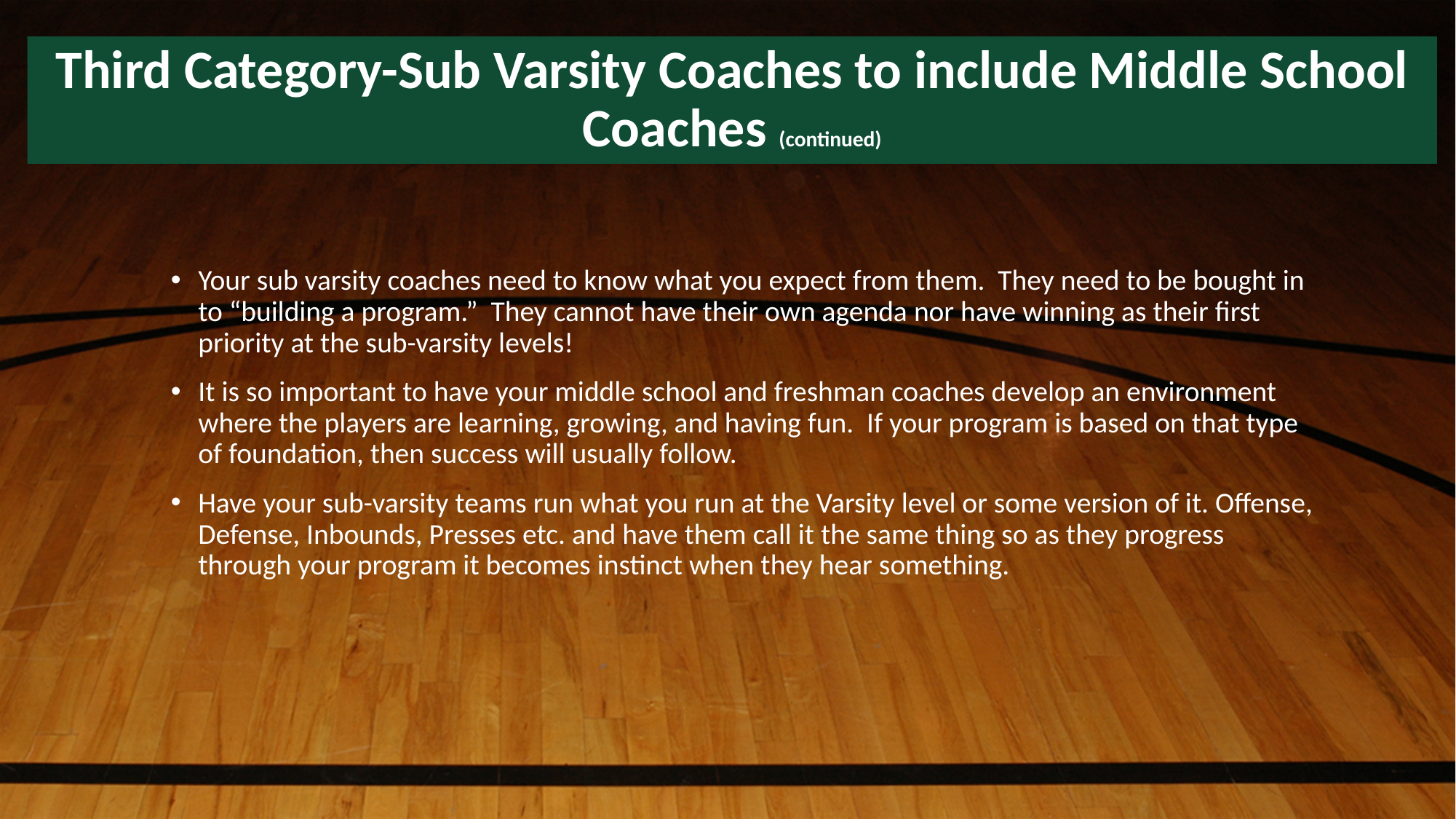

# Third Category-Sub Varsity Coaches to include Middle School Coaches (continued)

Your sub varsity coaches need to know what you expect from them.  They need to be bought in to “building a program.”  They cannot have their own agenda nor have winning as their first priority at the sub-varsity levels!
It is so important to have your middle school and freshman coaches develop an environment where the players are learning, growing, and having fun.  If your program is based on that type of foundation, then success will usually follow.
Have your sub-varsity teams run what you run at the Varsity level or some version of it. Offense, Defense, Inbounds, Presses etc. and have them call it the same thing so as they progress through your program it becomes instinct when they hear something.